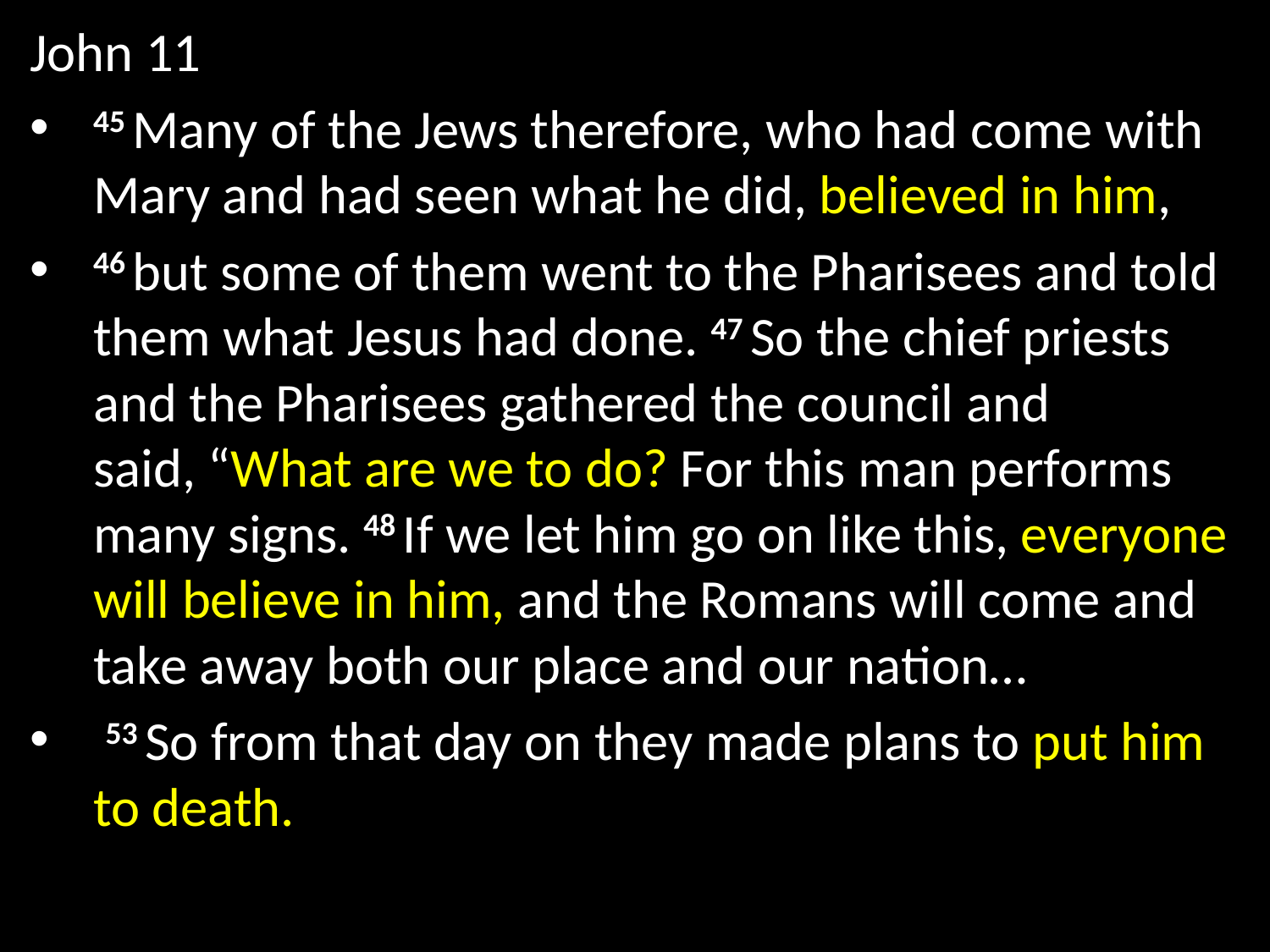

John 11
45 Many of the Jews therefore, who had come with Mary and had seen what he did, believed in him,
46 but some of them went to the Pharisees and told them what Jesus had done. 47 So the chief priests and the Pharisees gathered the council and said, “What are we to do? For this man performs many signs. 48 If we let him go on like this, everyone will believe in him, and the Romans will come and take away both our place and our nation…
 53 So from that day on they made plans to put him to death.